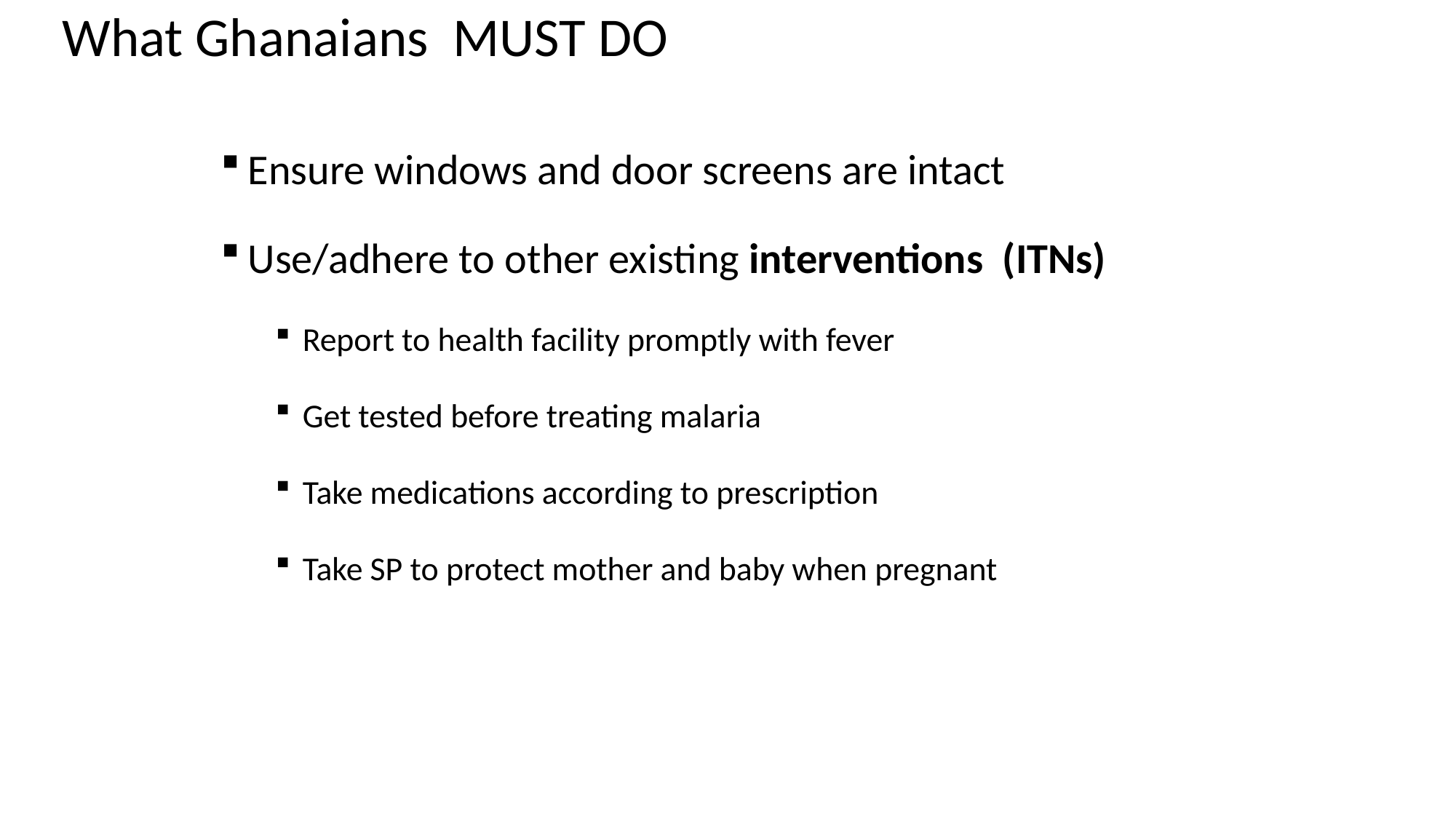

What Ghanaians  MUST DO

Ensure windows and door screens are intact
Use/adhere to other existing interventions  (ITNs)
Report to health facility promptly with fever
Get tested before treating malaria
Take medications according to prescription
Take SP to protect mother and baby when pregnant